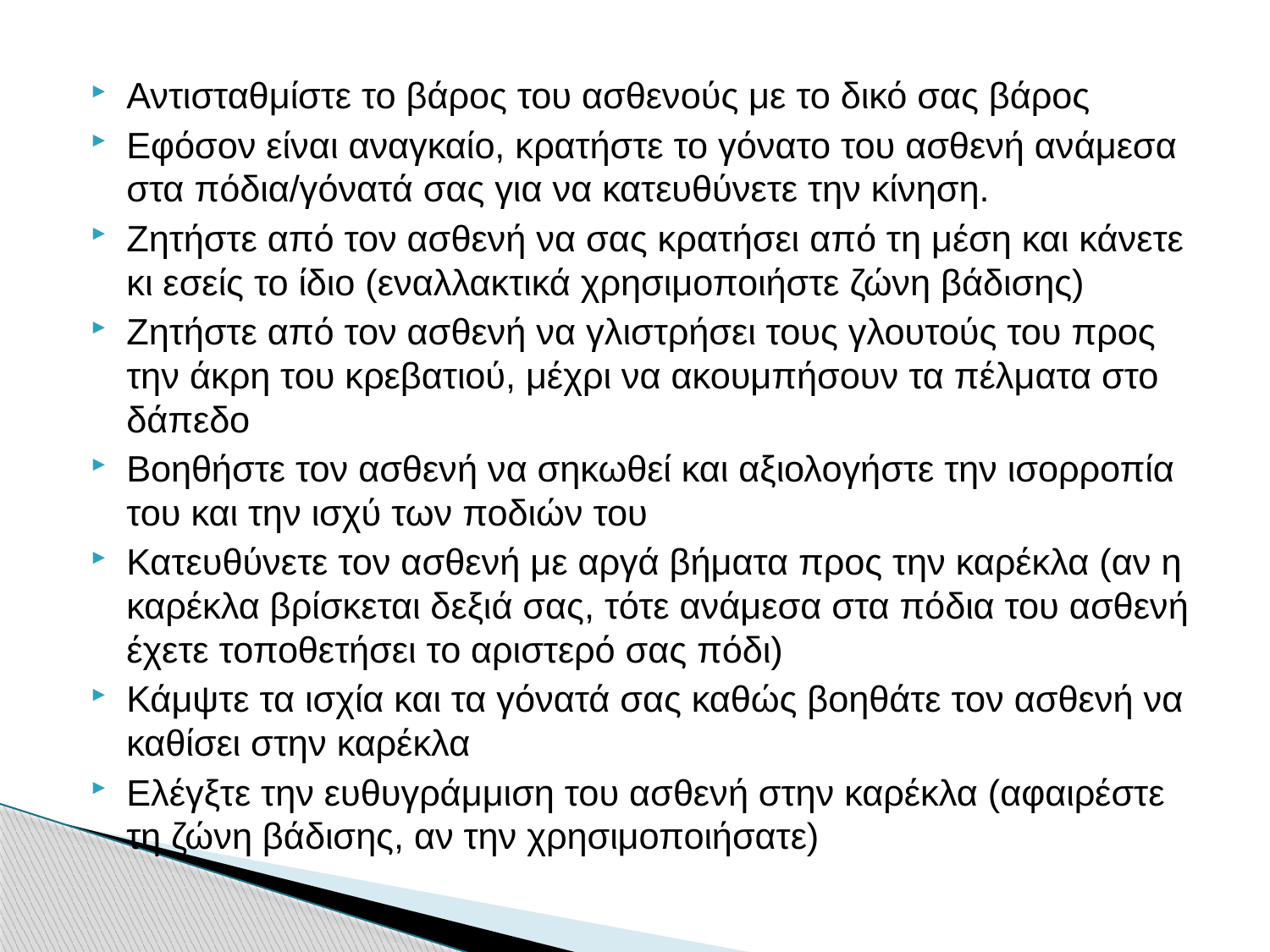

Αντισταθμίστε το βάρος του ασθενούς με το δικό σας βάρος
Εφόσον είναι αναγκαίο, κρατήστε το γόνατο του ασθενή ανάμεσα στα πόδια/γόνατά σας για να κατευθύνετε την κίνηση.
Ζητήστε από τον ασθενή να σας κρατήσει από τη μέση και κάνετε κι εσείς το ίδιο (εναλλακτικά χρησιμοποιήστε ζώνη βάδισης)
Ζητήστε από τον ασθενή να γλιστρήσει τους γλουτούς του προς την άκρη του κρεβατιού, μέχρι να ακουμπήσουν τα πέλματα στο δάπεδο
Βοηθήστε τον ασθενή να σηκωθεί και αξιολογήστε την ισορροπία του και την ισχύ των ποδιών του
Κατευθύνετε τον ασθενή με αργά βήματα προς την καρέκλα (αν η καρέκλα βρίσκεται δεξιά σας, τότε ανάμεσα στα πόδια του ασθενή έχετε τοποθετήσει το αριστερό σας πόδι)
Κάμψτε τα ισχία και τα γόνατά σας καθώς βοηθάτε τον ασθενή να καθίσει στην καρέκλα
Ελέγξτε την ευθυγράμμιση του ασθενή στην καρέκλα (αφαιρέστε τη ζώνη βάδισης, αν την χρησιμοποιήσατε)